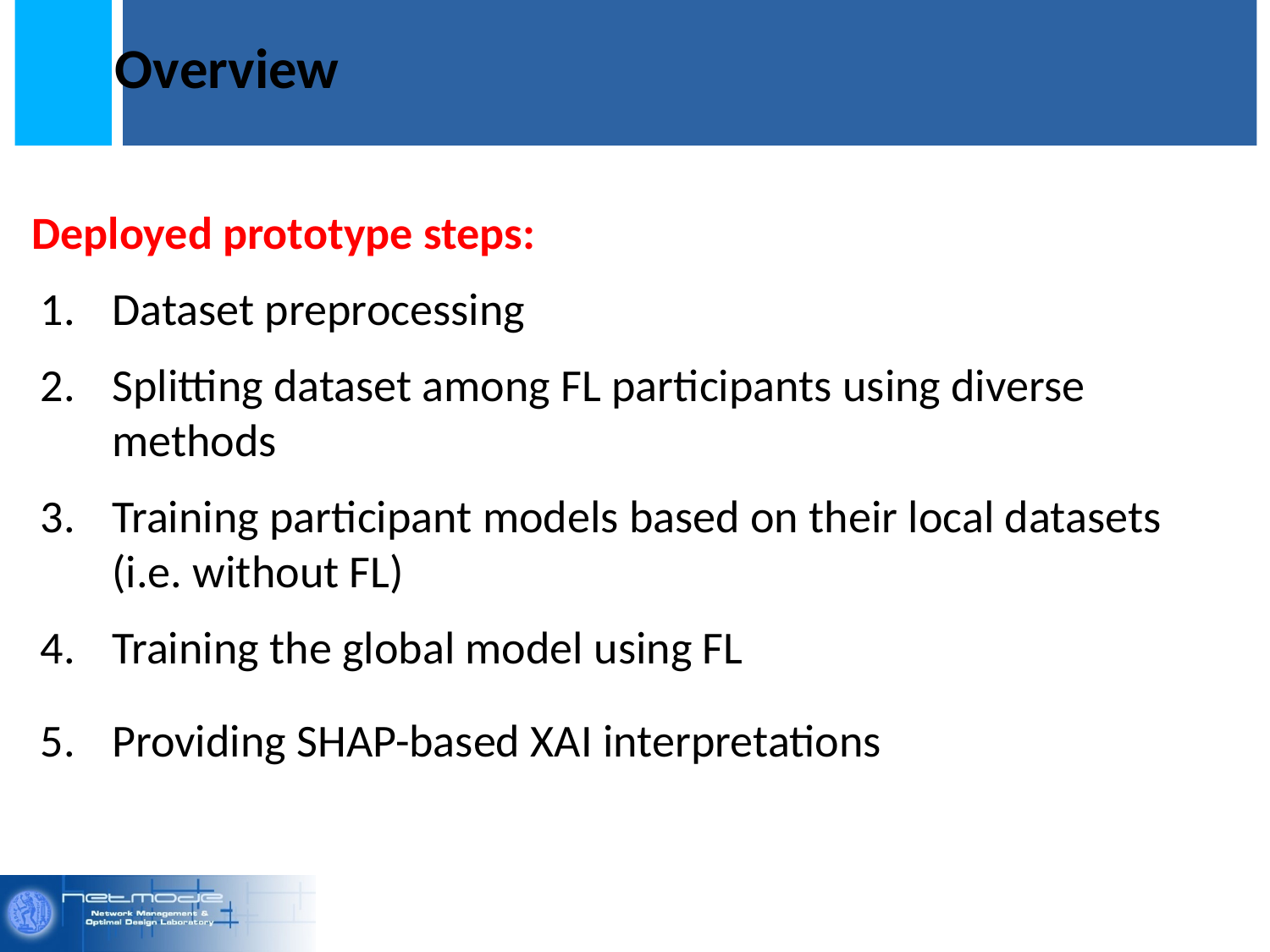

# Overview
Deployed prototype steps:
Dataset preprocessing
Splitting dataset among FL participants using diverse methods
Training participant models based on their local datasets
(i.e. without FL)
Training the global model using FL
Providing SHAP-based XAI interpretations